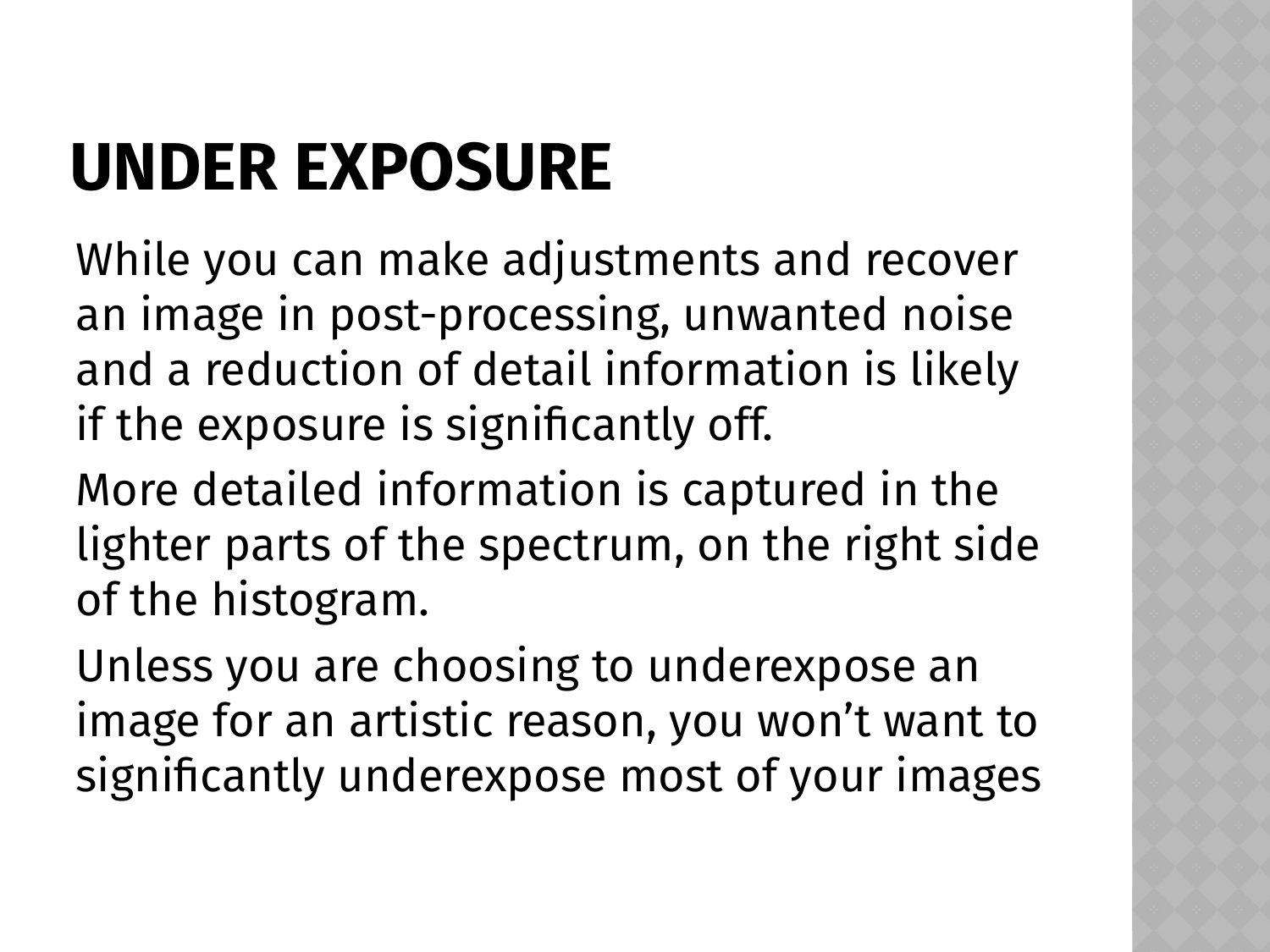

# Under exposure
While you can make adjustments and recover an image in post-processing, unwanted noise and a reduction of detail information is likely if the exposure is significantly off.
More detailed information is captured in the lighter parts of the spectrum, on the right side of the histogram.
Unless you are choosing to underexpose an image for an artistic reason, you won’t want to significantly underexpose most of your images